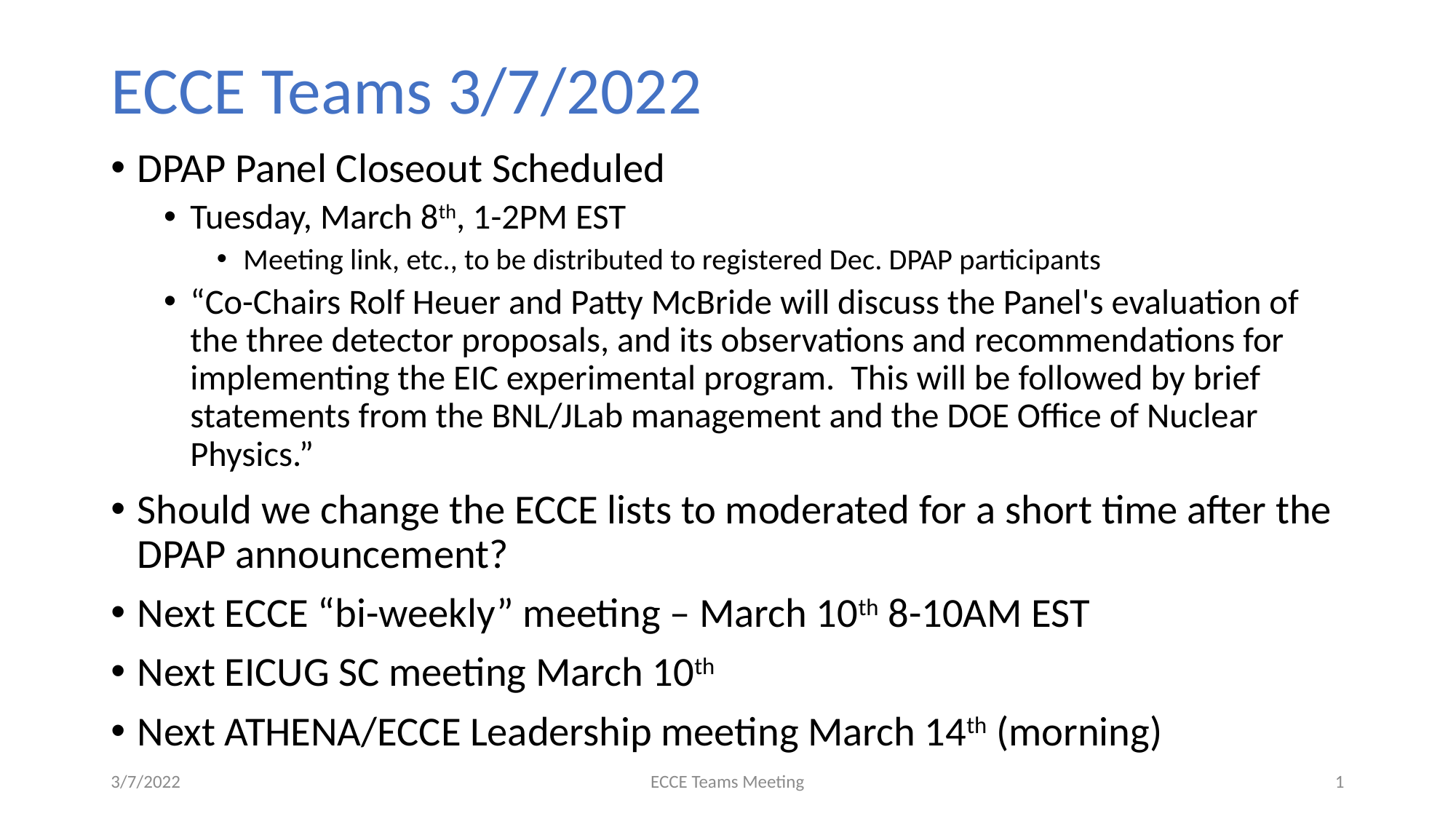

# ECCE Teams 3/7/2022
DPAP Panel Closeout Scheduled
Tuesday, March 8th, 1-2PM EST
Meeting link, etc., to be distributed to registered Dec. DPAP participants
“Co-Chairs Rolf Heuer and Patty McBride will discuss the Panel's evaluation of the three detector proposals, and its observations and recommendations for implementing the EIC experimental program.  This will be followed by brief statements from the BNL/JLab management and the DOE Office of Nuclear Physics.”
Should we change the ECCE lists to moderated for a short time after the DPAP announcement?
Next ECCE “bi-weekly” meeting – March 10th 8-10AM EST
Next EICUG SC meeting March 10th
Next ATHENA/ECCE Leadership meeting March 14th (morning)

3/7/2022
ECCE Teams Meeting
1